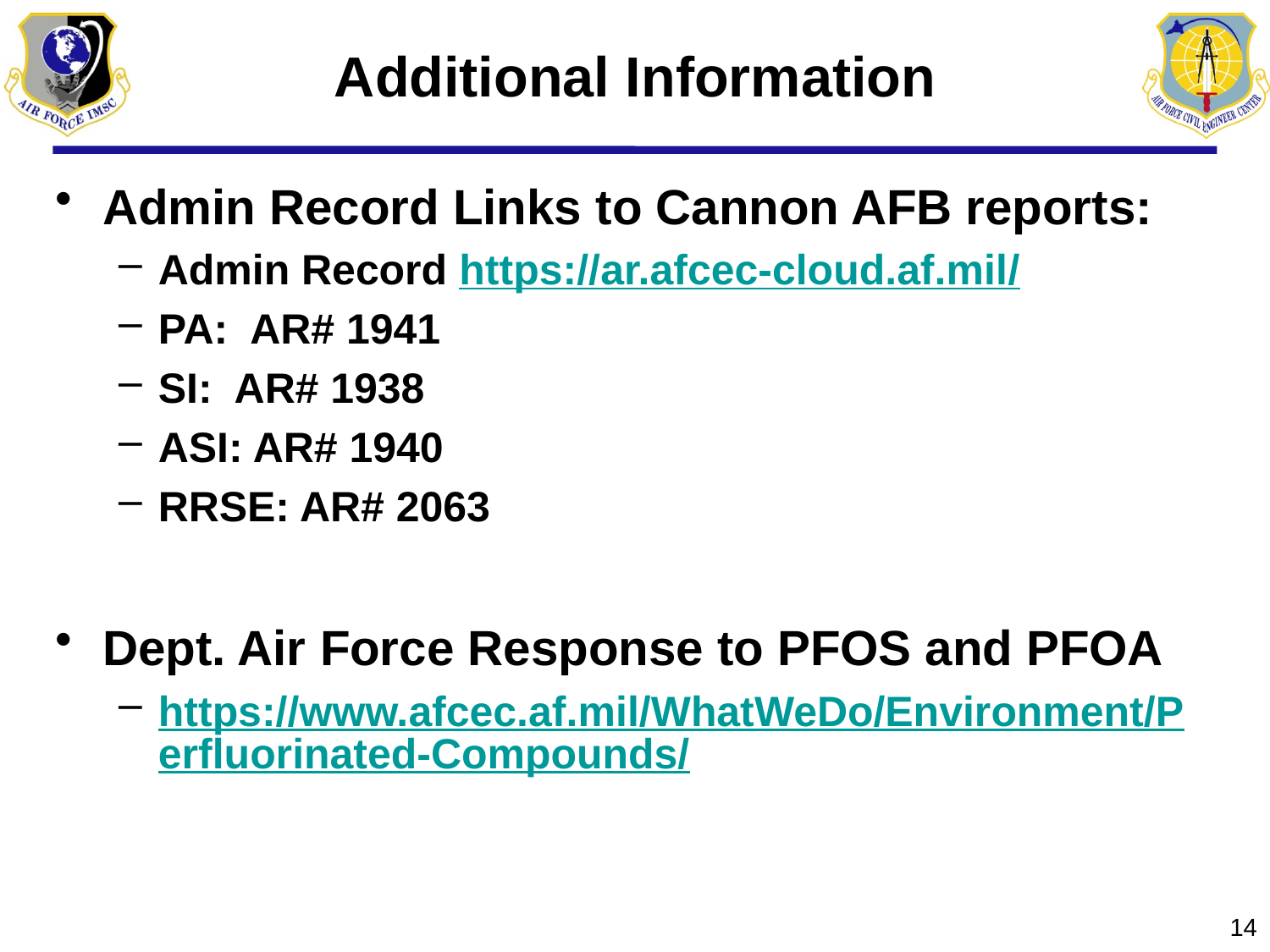

# Additional Information
Admin Record Links to Cannon AFB reports:
Admin Record https://ar.afcec-cloud.af.mil/
PA:  AR# 1941
SI:  AR# 1938
ASI: AR# 1940
RRSE: AR# 2063

Dept. Air Force Response to PFOS and PFOA
https://www.afcec.af.mil/WhatWeDo/Environment/Perfluorinated-Compounds/

14